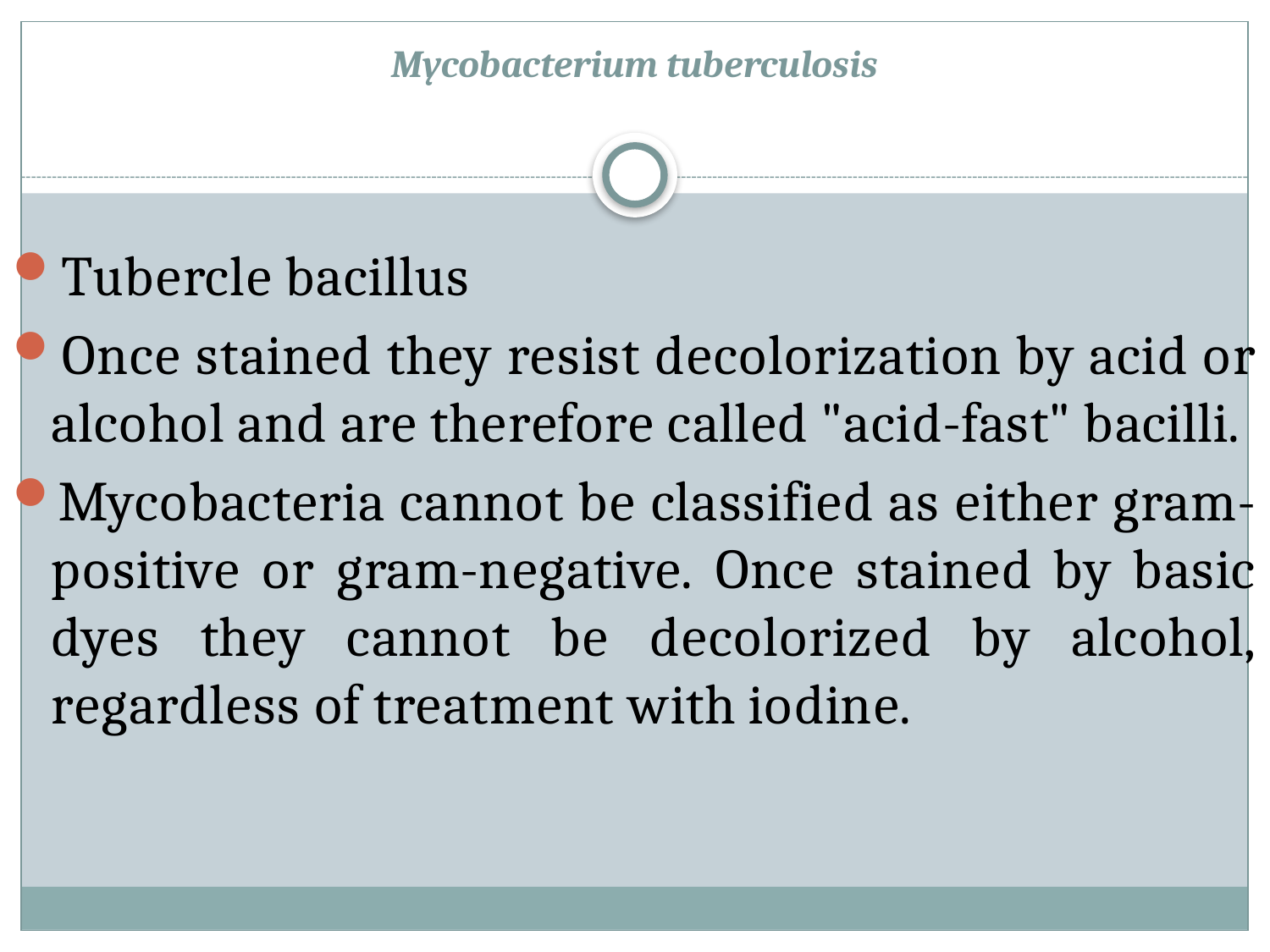

# Mycobacterium tuberculosis
Tubercle bacillus
Once stained they resist decolorization by acid or alcohol and are therefore called "acid-fast" bacilli.
Mycobacteria cannot be classified as either gram-positive or gram-negative. Once stained by basic dyes they cannot be decolorized by alcohol, regardless of treatment with iodine.